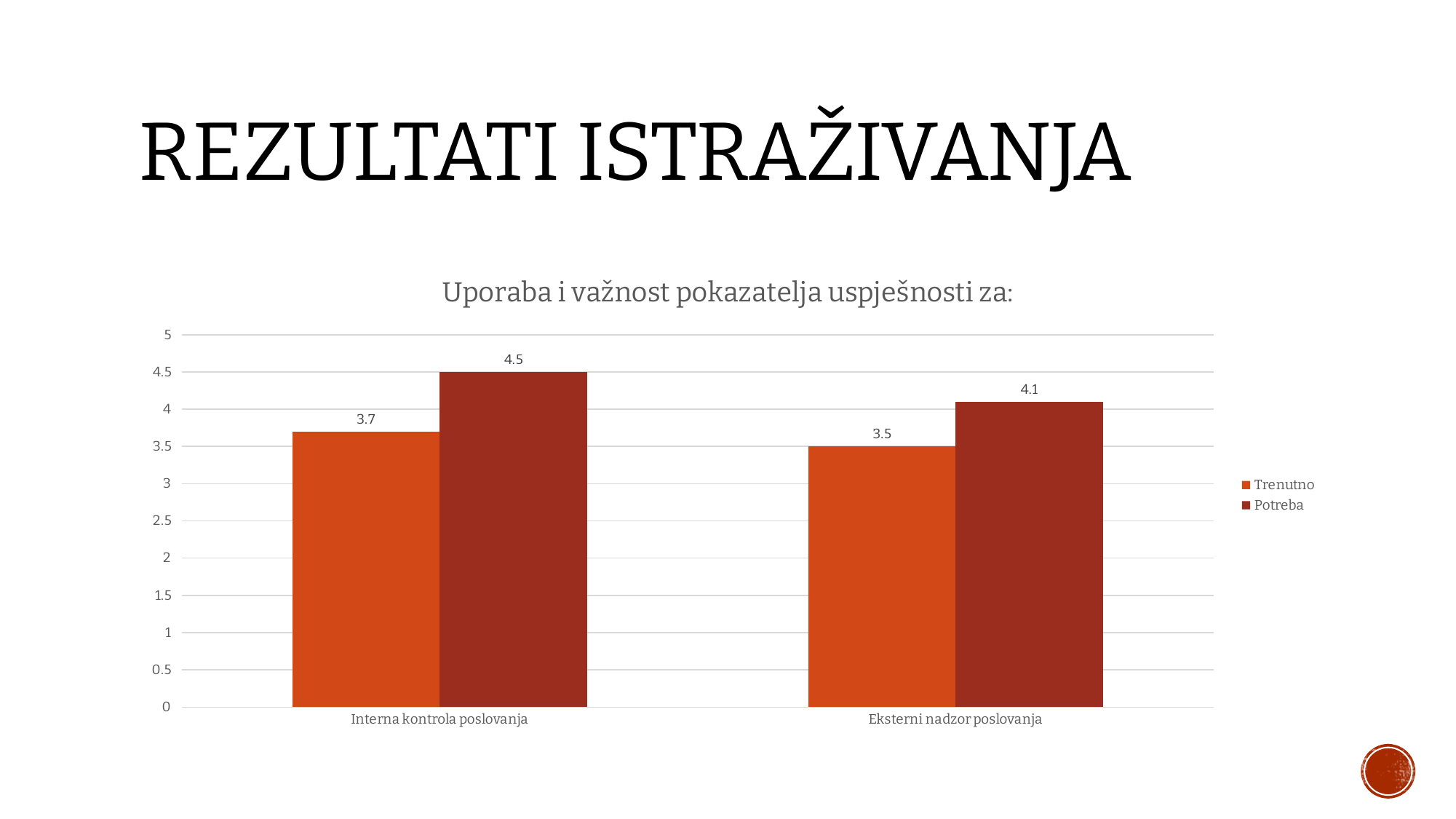

# Rezultati istraživanja

### Chart: Uporaba i važnost pokazatelja uspješnosti za:

| Category | Trenutno | Potreba |
|---|---|---|
| Interna kontrola poslovanja | 3.7 | 4.5 |
| Eksterni nadzor poslovanja | 3.5 | 4.1 |